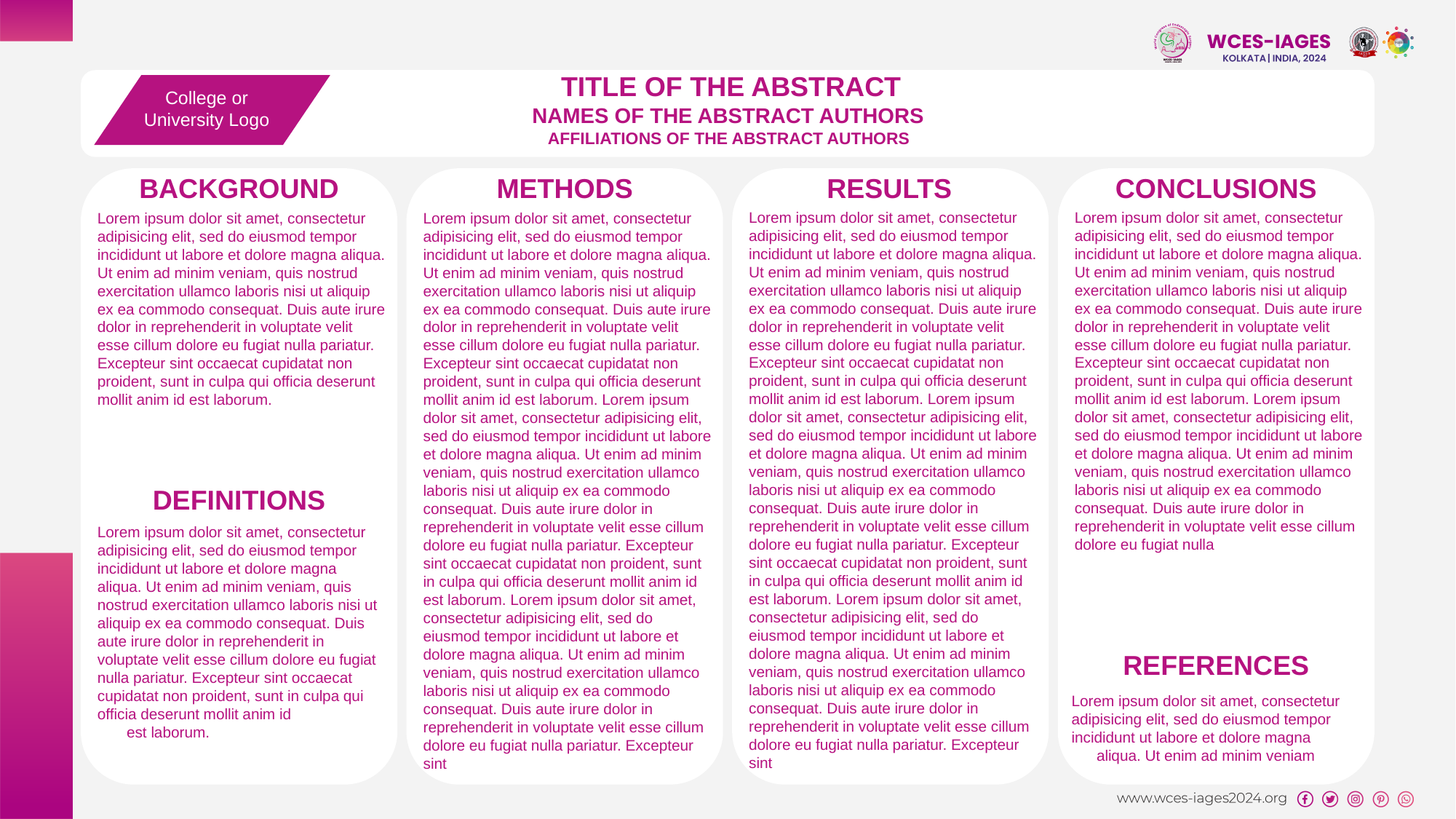

TITLE OF THE ABSTRACT
NAMES OF THE ABSTRACT AUTHORS
AFFILIATIONS OF THE ABSTRACT AUTHORS

College or University Logo
BACKGROUND
METHODS
RESULTS
CONCLUSIONS

Lorem ipsum dolor sit amet, consectetur adipisicing elit, sed do eiusmod tempor incididunt ut labore et dolore magna aliqua. Ut enim ad minim veniam, quis nostrud exercitation ullamco laboris nisi ut aliquip ex ea commodo consequat. Duis aute irure dolor in reprehenderit in voluptate velit esse cillum dolore eu fugiat nulla pariatur. Excepteur sint occaecat cupidatat non proident, sunt in culpa qui officia deserunt mollit anim id est laborum. Lorem ipsum dolor sit amet, consectetur adipisicing elit, sed do eiusmod tempor incididunt ut labore et dolore magna aliqua. Ut enim ad minim veniam, quis nostrud exercitation ullamco laboris nisi ut aliquip ex ea commodo consequat. Duis aute irure dolor in reprehenderit in voluptate velit esse cillum dolore eu fugiat nulla pariatur. Excepteur sint occaecat cupidatat non proident, sunt in culpa qui officia deserunt mollit anim id est laborum. Lorem ipsum dolor sit amet, consectetur adipisicing elit, sed do eiusmod tempor incididunt ut labore et dolore magna aliqua. Ut enim ad minim veniam, quis nostrud exercitation ullamco laboris nisi ut aliquip ex ea commodo consequat. Duis aute irure dolor in reprehenderit in voluptate velit esse cillum dolore eu fugiat nulla pariatur. Excepteur sint
Lorem ipsum dolor sit amet, consectetur adipisicing elit, sed do eiusmod tempor incididunt ut labore et dolore magna aliqua. Ut enim ad minim veniam, quis nostrud exercitation ullamco laboris nisi ut aliquip ex ea commodo consequat. Duis aute irure dolor in reprehenderit in voluptate velit esse cillum dolore eu fugiat nulla pariatur. Excepteur sint occaecat cupidatat non proident, sunt in culpa qui officia deserunt mollit anim id est laborum. Lorem ipsum dolor sit amet, consectetur adipisicing elit, sed do eiusmod tempor incididunt ut labore et dolore magna aliqua. Ut enim ad minim veniam, quis nostrud exercitation ullamco laboris nisi ut aliquip ex ea commodo consequat. Duis aute irure dolor in reprehenderit in voluptate velit esse cillum dolore eu fugiat nulla
Lorem ipsum dolor sit amet, consectetur adipisicing elit, sed do eiusmod tempor incididunt ut labore et dolore magna aliqua. Ut enim ad minim veniam, quis nostrud exercitation ullamco laboris nisi ut aliquip ex ea commodo consequat. Duis aute irure dolor in reprehenderit in voluptate velit esse cillum dolore eu fugiat nulla pariatur. Excepteur sint occaecat cupidatat non proident, sunt in culpa qui officia deserunt mollit anim id est laborum.
Lorem ipsum dolor sit amet, consectetur adipisicing elit, sed do eiusmod tempor incididunt ut labore et dolore magna aliqua. Ut enim ad minim veniam, quis nostrud exercitation ullamco laboris nisi ut aliquip ex ea commodo consequat. Duis aute irure dolor in reprehenderit in voluptate velit esse cillum dolore eu fugiat nulla pariatur. Excepteur sint occaecat cupidatat non proident, sunt in culpa qui officia deserunt mollit anim id est laborum. Lorem ipsum dolor sit amet, consectetur adipisicing elit, sed do eiusmod tempor incididunt ut labore et dolore magna aliqua. Ut enim ad minim veniam, quis nostrud exercitation ullamco laboris nisi ut aliquip ex ea commodo consequat. Duis aute irure dolor in reprehenderit in voluptate velit esse cillum dolore eu fugiat nulla pariatur. Excepteur sint occaecat cupidatat non proident, sunt in culpa qui officia deserunt mollit anim id est laborum. Lorem ipsum dolor sit amet, consectetur adipisicing elit, sed do eiusmod tempor incididunt ut labore et dolore magna aliqua. Ut enim ad minim veniam, quis nostrud exercitation ullamco laboris nisi ut aliquip ex ea commodo consequat. Duis aute irure dolor in reprehenderit in voluptate velit esse cillum dolore eu fugiat nulla pariatur. Excepteur sint
DEFINITIONS
Lorem ipsum dolor sit amet, consectetur adipisicing elit, sed do eiusmod tempor incididunt ut labore et dolore magna aliqua. Ut enim ad minim veniam, quis nostrud exercitation ullamco laboris nisi ut aliquip ex ea commodo consequat. Duis aute irure dolor in reprehenderit in voluptate velit esse cillum dolore eu fugiat nulla pariatur. Excepteur sint occaecat cupidatat non proident, sunt in culpa qui officia deserunt mollit anim id
       est laborum.
REFERENCES
Lorem ipsum dolor sit amet, consectetur adipisicing elit, sed do eiusmod tempor incididunt ut labore et dolore magna
      aliqua. Ut enim ad minim veniam